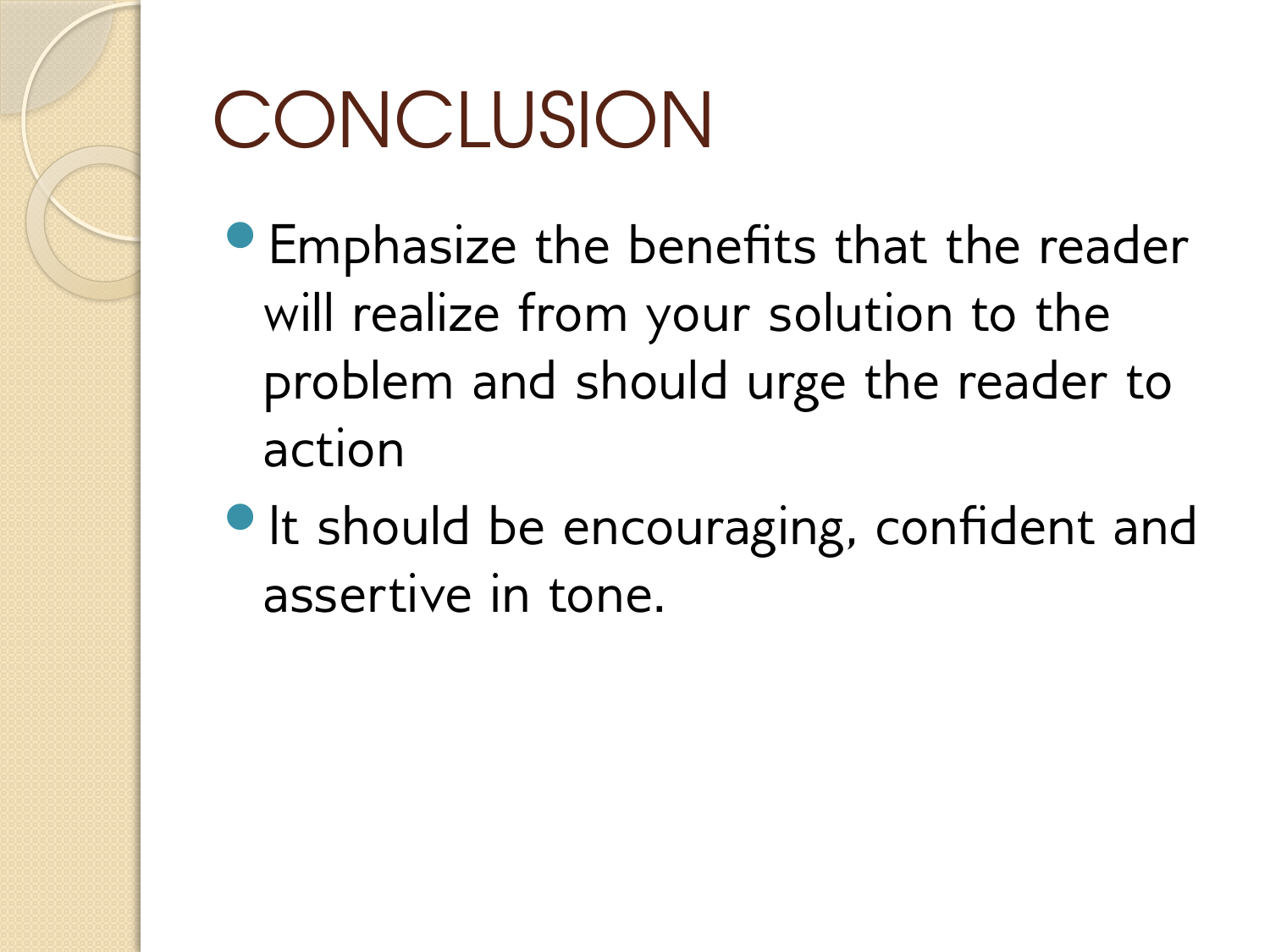

# CONCLUSION
Emphasize the benefits that the reader will realize from your solution to the problem and should urge the reader to action
It should be encouraging, confident and assertive in tone.